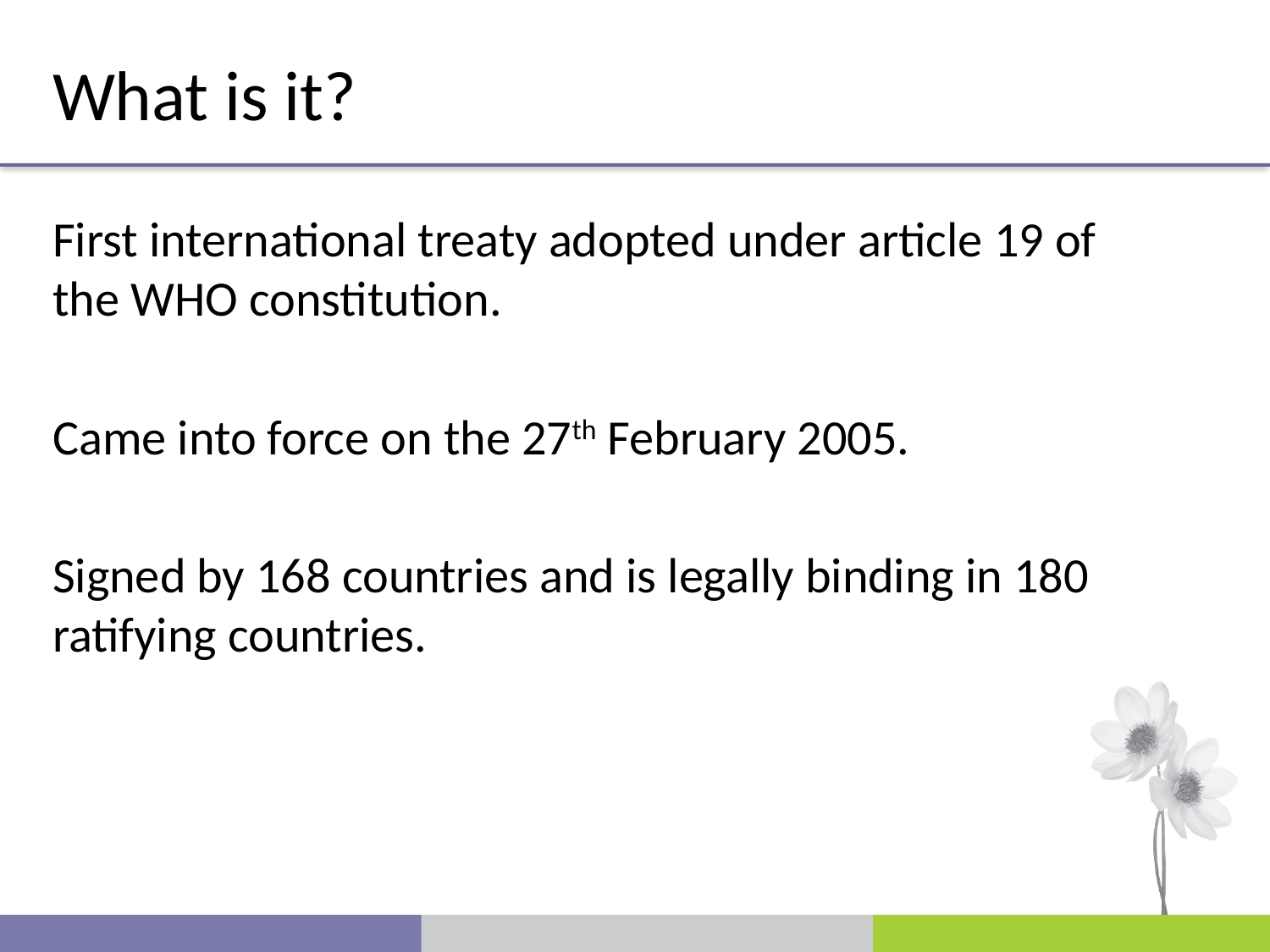

What is it?
First international treaty adopted under article 19 of the WHO constitution.

Came into force on the 27th February 2005.

Signed by 168 countries and is legally binding in 180 ratifying countries.